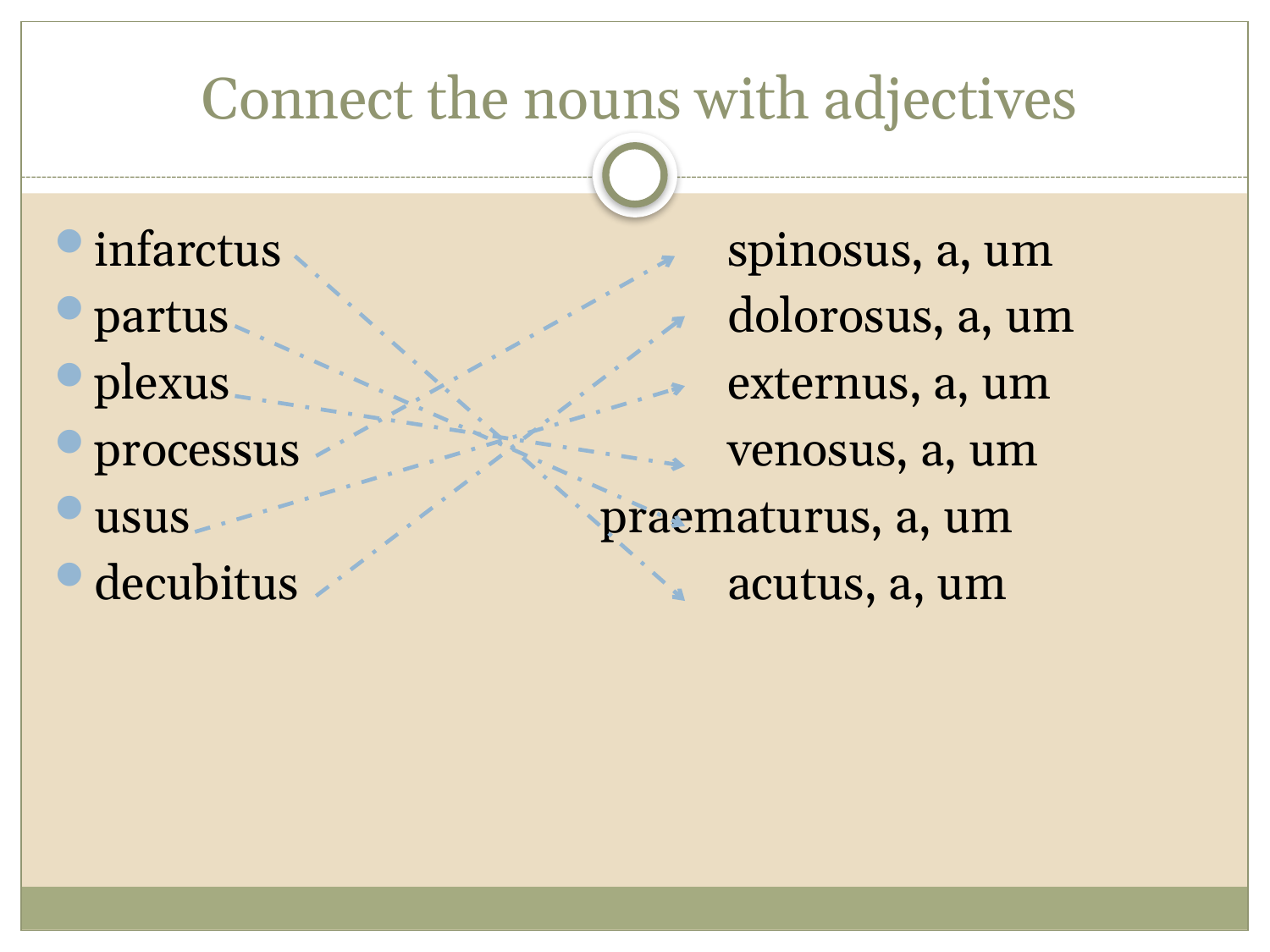

# Connect the nouns with adjectives
infarctus				spinosus, a, um
partus				dolorosus, a, um
plexus				externus, a, um
processus				venosus, a, um
usus				praematurus, a, um
decubitus				acutus, a, um